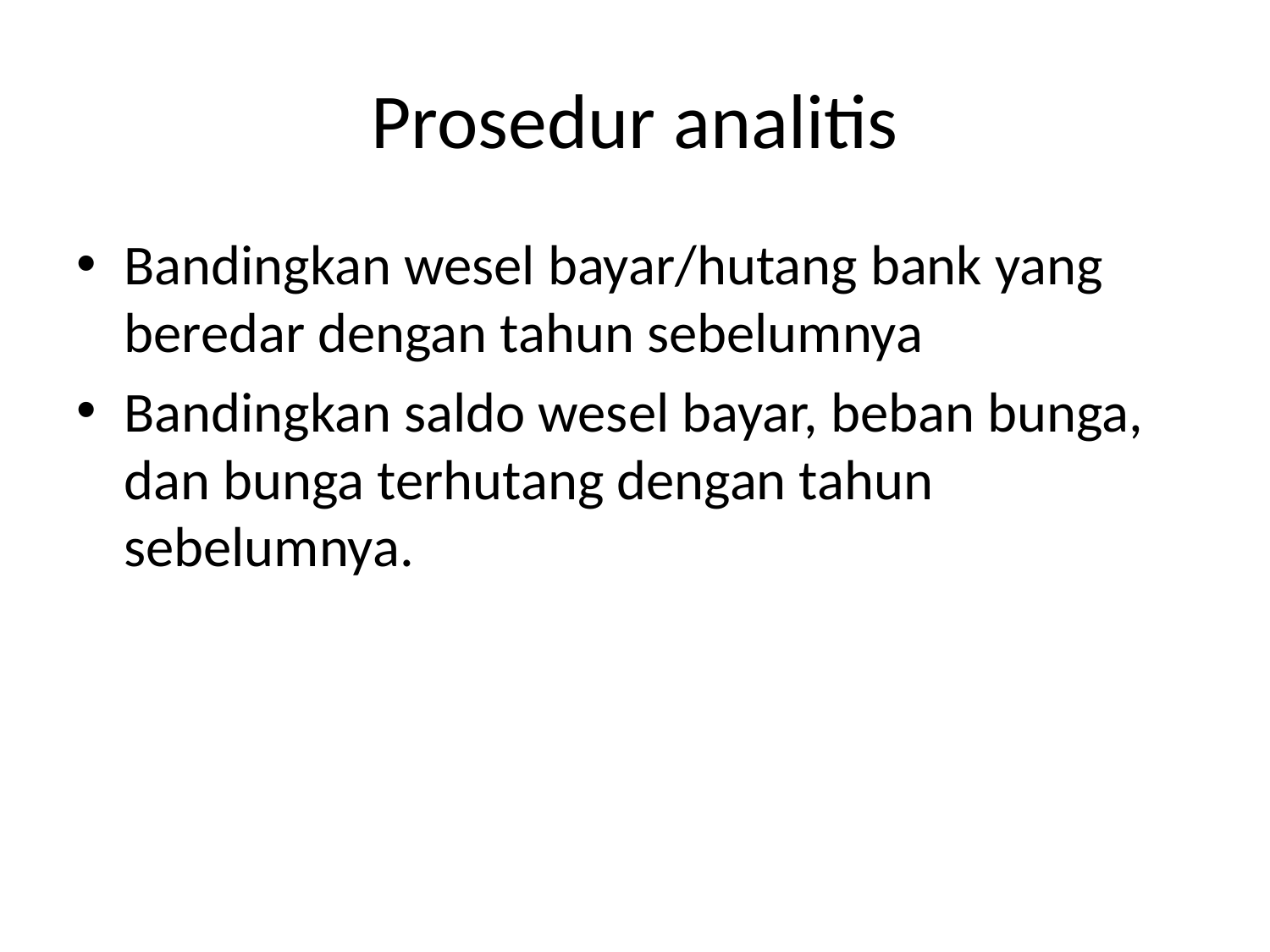

# Prosedur analitis
Bandingkan wesel bayar/hutang bank yang beredar dengan tahun sebelumnya
Bandingkan saldo wesel bayar, beban bunga, dan bunga terhutang dengan tahun sebelumnya.